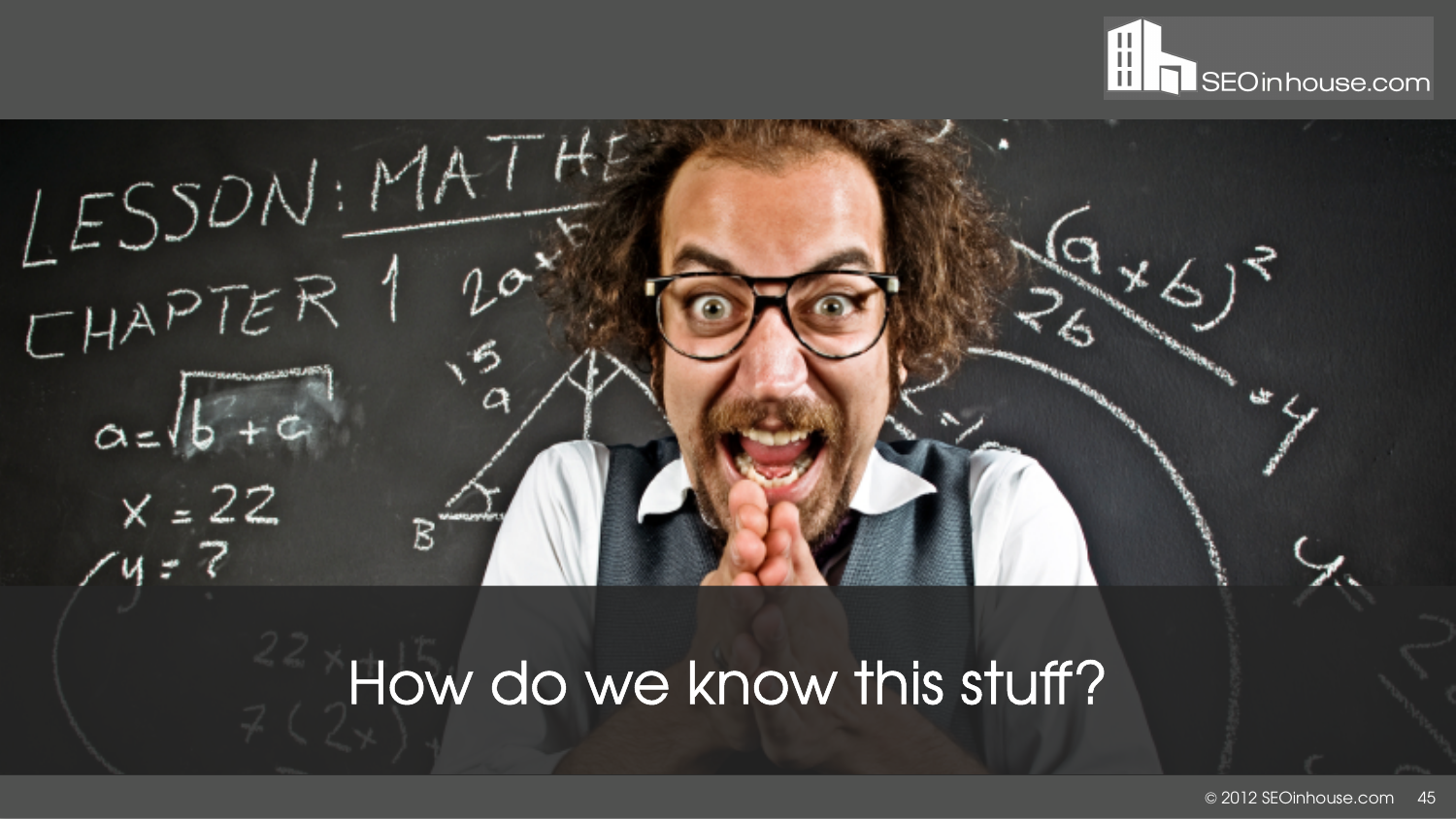

#
How do we know this stuff?